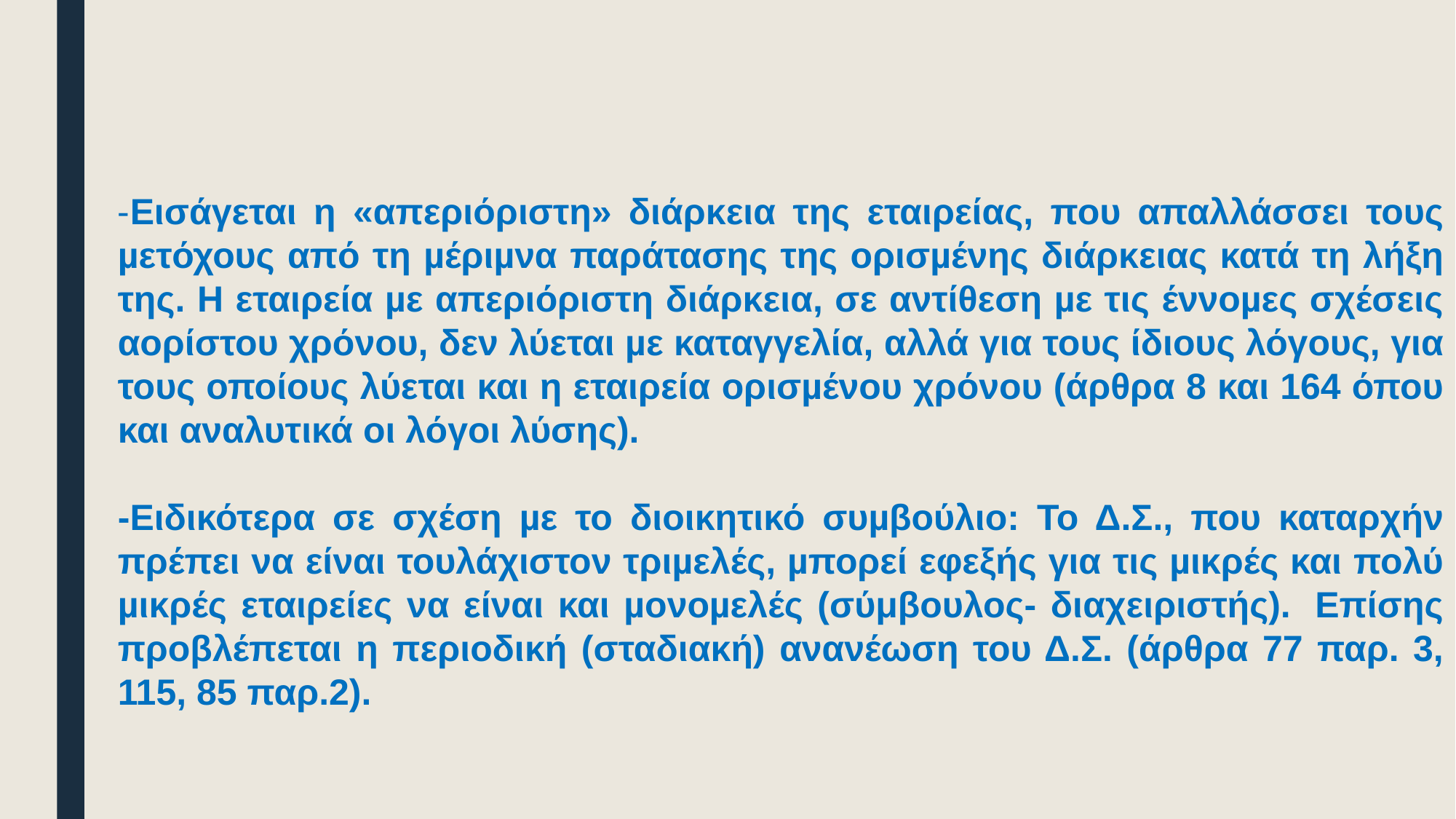

-Εισάγεται η «απεριόριστη» διάρκεια της εταιρείας, που απαλλάσσει τους µετόχους από τη µέριµνα παράτασης της ορισµένης διάρκειας κατά τη λήξη της. Η εταιρεία µε απεριόριστη διάρκεια, σε αντίθεση µε τις έννοµες σχέσεις αορίστου χρόνου, δεν λύεται µε καταγγελία, αλλά για τους ίδιους λόγους, για τους οποίους λύεται και η εταιρεία ορισµένου χρόνου (άρθρα 8 και 164 όπου και αναλυτικά οι λόγοι λύσης).

-Ειδικότερα σε σχέση µε το διοικητικό συµβούλιο: Το Δ.Σ., που καταρχήν πρέπει να είναι τουλάχιστον τριµελές, µπορεί εφεξής για τις µικρές και πολύ µικρές εταιρείες να είναι και µονοµελές (σύμβουλος- διαχειριστής).  Επίσης προβλέπεται η περιοδική (σταδιακή) ανανέωση του Δ.Σ. (άρθρα 77 παρ. 3, 115, 85 παρ.2).